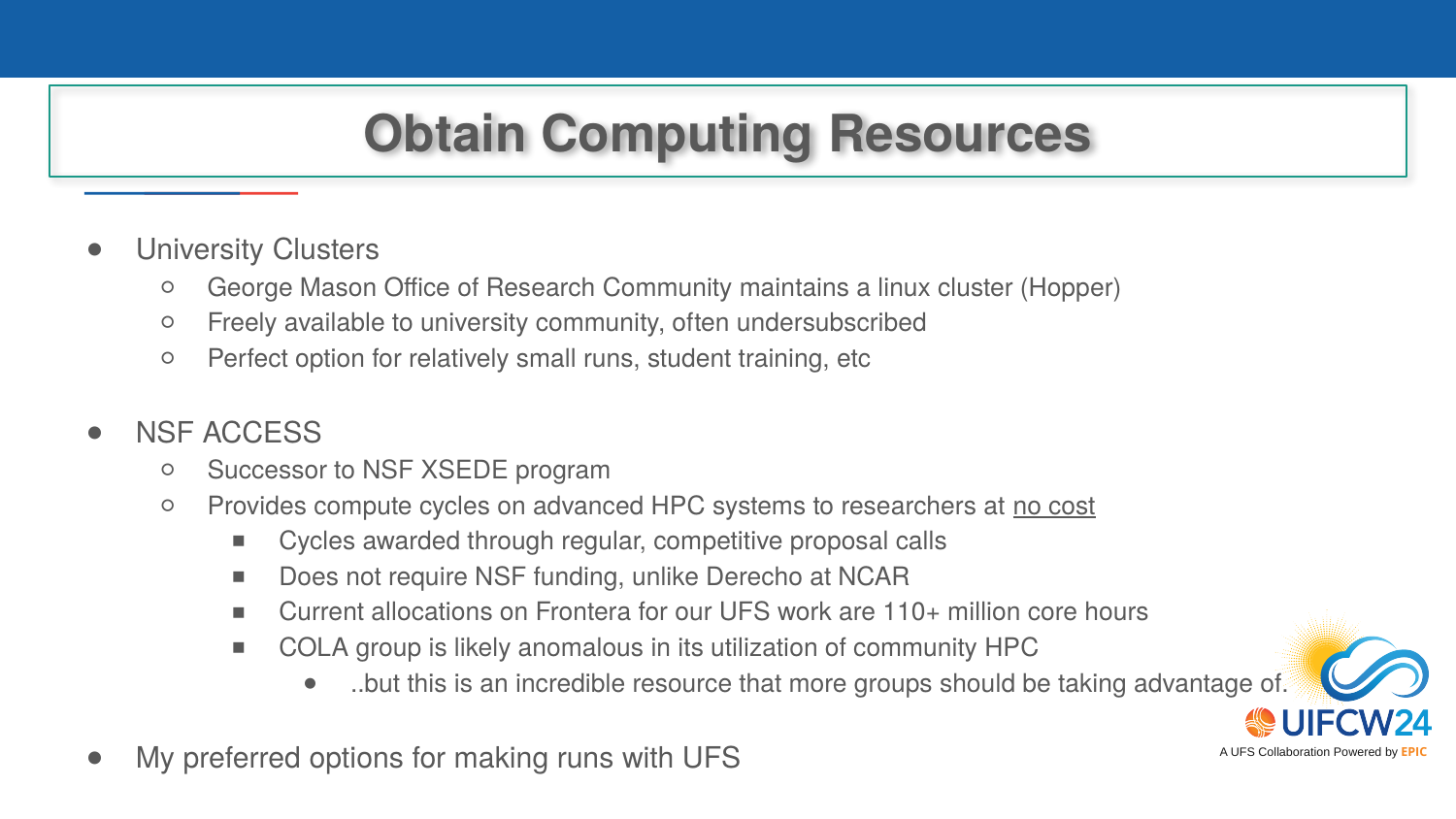

Obtain Computing Resources
University Clusters
George Mason Office of Research Community maintains a linux cluster (Hopper)
Freely available to university community, often undersubscribed
Perfect option for relatively small runs, student training, etc

NSF ACCESS
Successor to NSF XSEDE program
Provides compute cycles on advanced HPC systems to researchers at no cost
Cycles awarded through regular, competitive proposal calls
Does not require NSF funding, unlike Derecho at NCAR
Current allocations on Frontera for our UFS work are 110+ million core hours
COLA group is likely anomalous in its utilization of community HPC
..but this is an incredible resource that more groups should be taking advantage of.

My preferred options for making runs with UFS